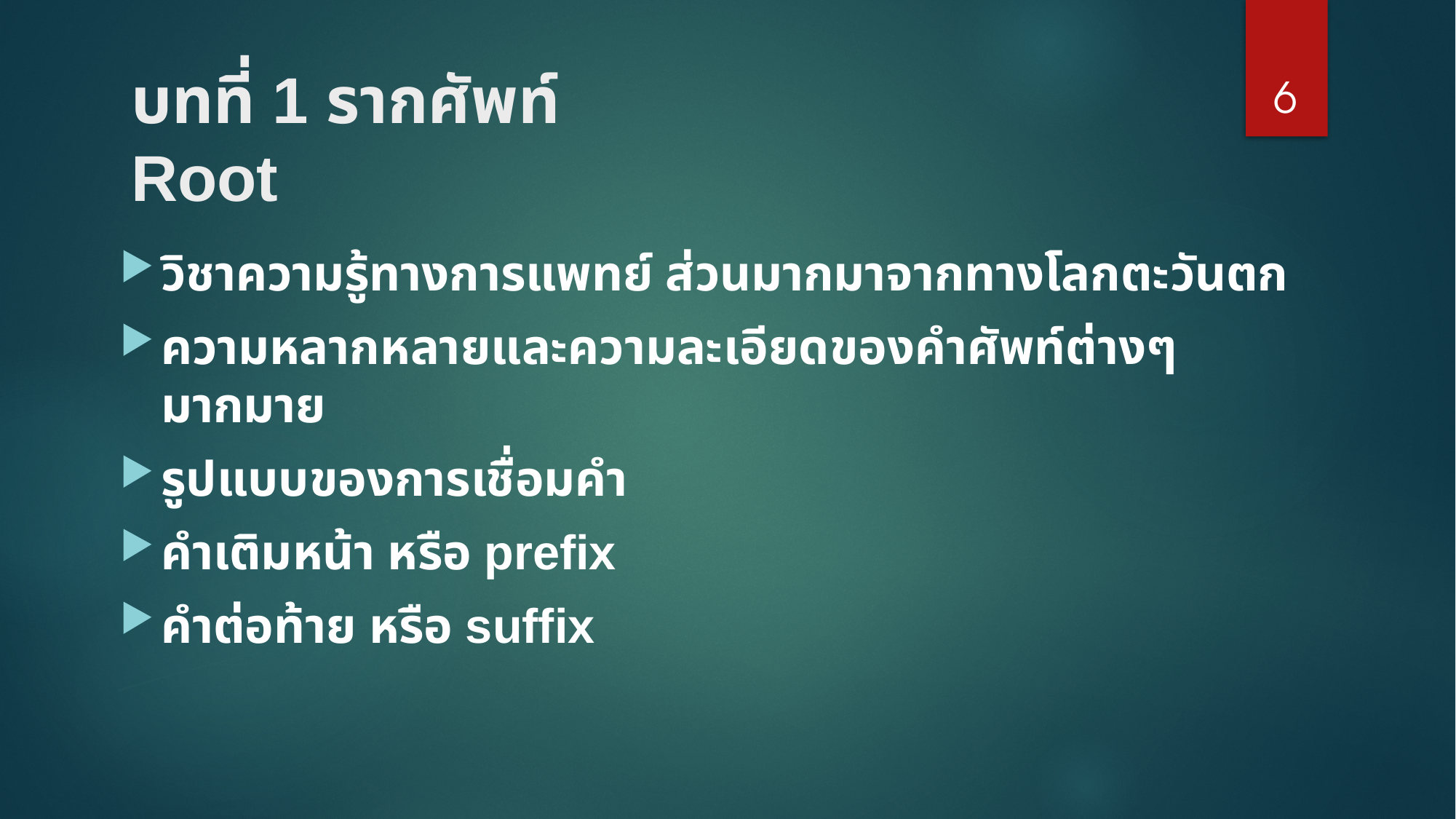

6
# บทที่ 1 รากศัพท์ Root
วิชาความรู้ทางการแพทย์ ส่วนมากมาจากทางโลกตะวันตก
ความหลากหลายและความละเอียดของคำศัพท์ต่างๆ มากมาย
รูปแบบของการเชื่อมคำ
คำเติมหน้า หรือ prefix
คำต่อท้าย หรือ suffix